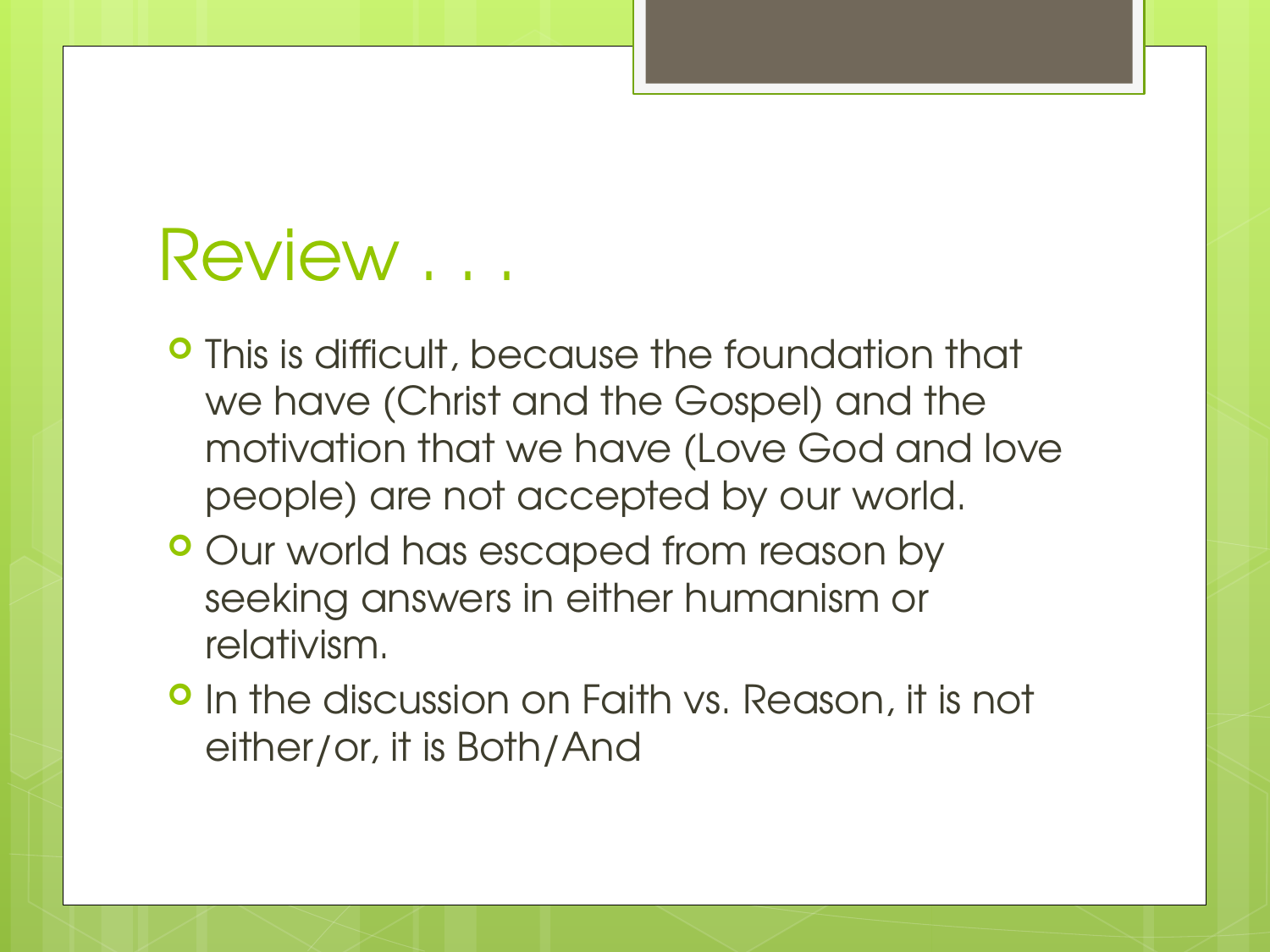

# Review . . .
This is difficult, because the foundation that we have (Christ and the Gospel) and the motivation that we have (Love God and love people) are not accepted by our world.
Our world has escaped from reason by seeking answers in either humanism or relativism.
In the discussion on Faith vs. Reason, it is not either/or, it is Both/And